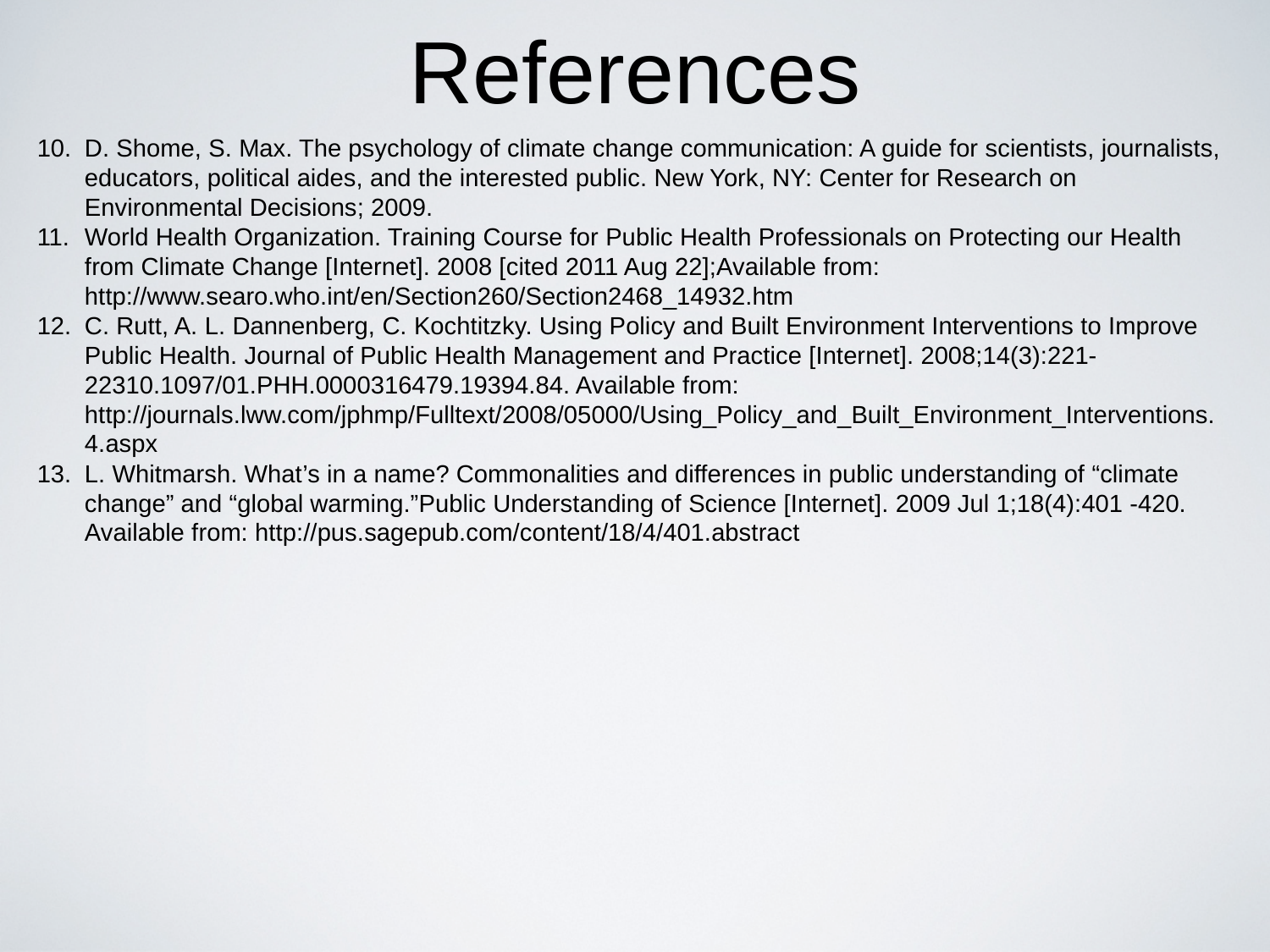

# References
10. 	D. Shome, S. Max. The psychology of climate change communication: A guide for scientists, journalists, educators, political aides, and the interested public. New York, NY: Center for Research on Environmental Decisions; 2009.
11. 	World Health Organization. Training Course for Public Health Professionals on Protecting our Health from Climate Change [Internet]. 2008 [cited 2011 Aug 22];Available from: http://www.searo.who.int/en/Section260/Section2468_14932.htm
12. 	C. Rutt, A. L. Dannenberg, C. Kochtitzky. Using Policy and Built Environment Interventions to Improve Public Health. Journal of Public Health Management and Practice [Internet]. 2008;14(3):221-22310.1097/01.PHH.0000316479.19394.84. Available from: http://journals.lww.com/jphmp/Fulltext/2008/05000/Using_Policy_and_Built_Environment_Interventions.4.aspx
13. 	L. Whitmarsh. What’s in a name? Commonalities and differences in public understanding of “climate change” and “global warming.”Public Understanding of Science [Internet]. 2009 Jul 1;18(4):401 -420. Available from: http://pus.sagepub.com/content/18/4/401.abstract